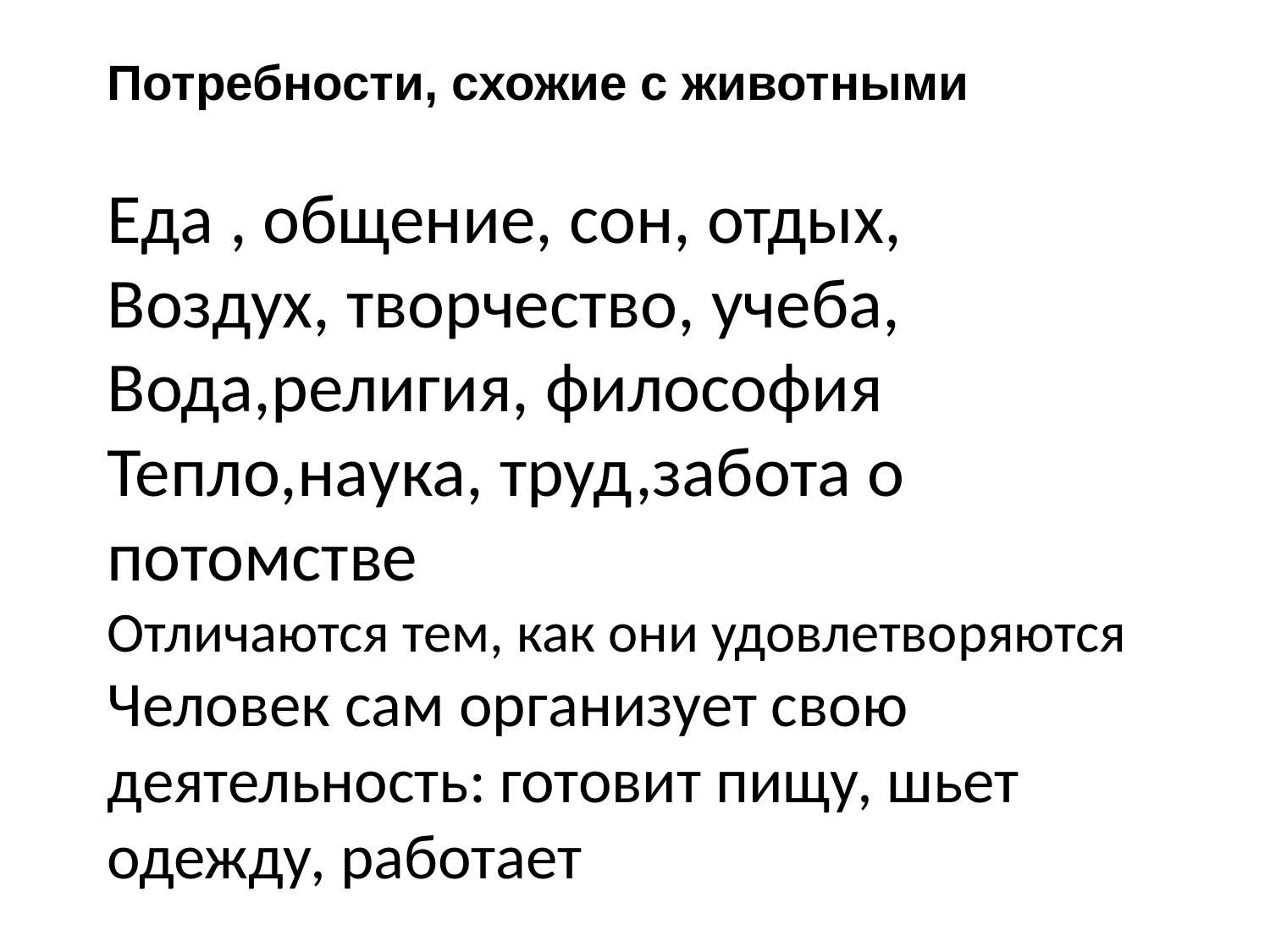

Потребности, схожие с животными
Еда , общение, сон, отдых,
Воздух, творчество, учеба,
Вода,религия, философия
Тепло,наука, труд,забота о потомстве
Отличаются тем, как они удовлетворяются
Человек сам организует свою деятельность: готовит пищу, шьет одежду, работает